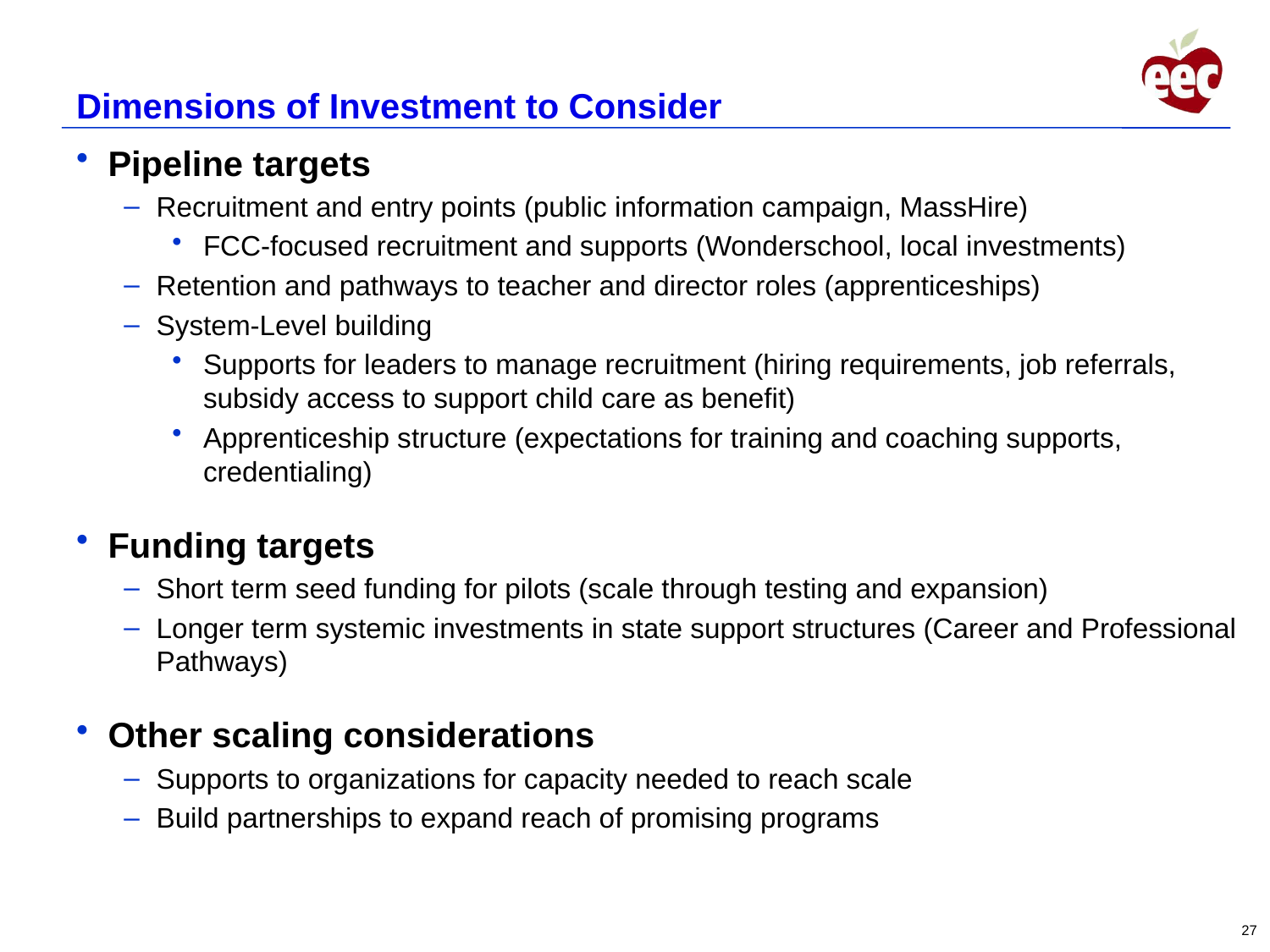

Dimensions of Investment to Consider
Pipeline targets
Recruitment and entry points (public information campaign, MassHire)
FCC-focused recruitment and supports (Wonderschool, local investments)
Retention and pathways to teacher and director roles (apprenticeships)
System-Level building
Supports for leaders to manage recruitment (hiring requirements, job referrals, subsidy access to support child care as benefit)
Apprenticeship structure (expectations for training and coaching supports, credentialing)
Funding targets
Short term seed funding for pilots (scale through testing and expansion)
Longer term systemic investments in state support structures (Career and Professional Pathways)
Other scaling considerations
Supports to organizations for capacity needed to reach scale
Build partnerships to expand reach of promising programs
27